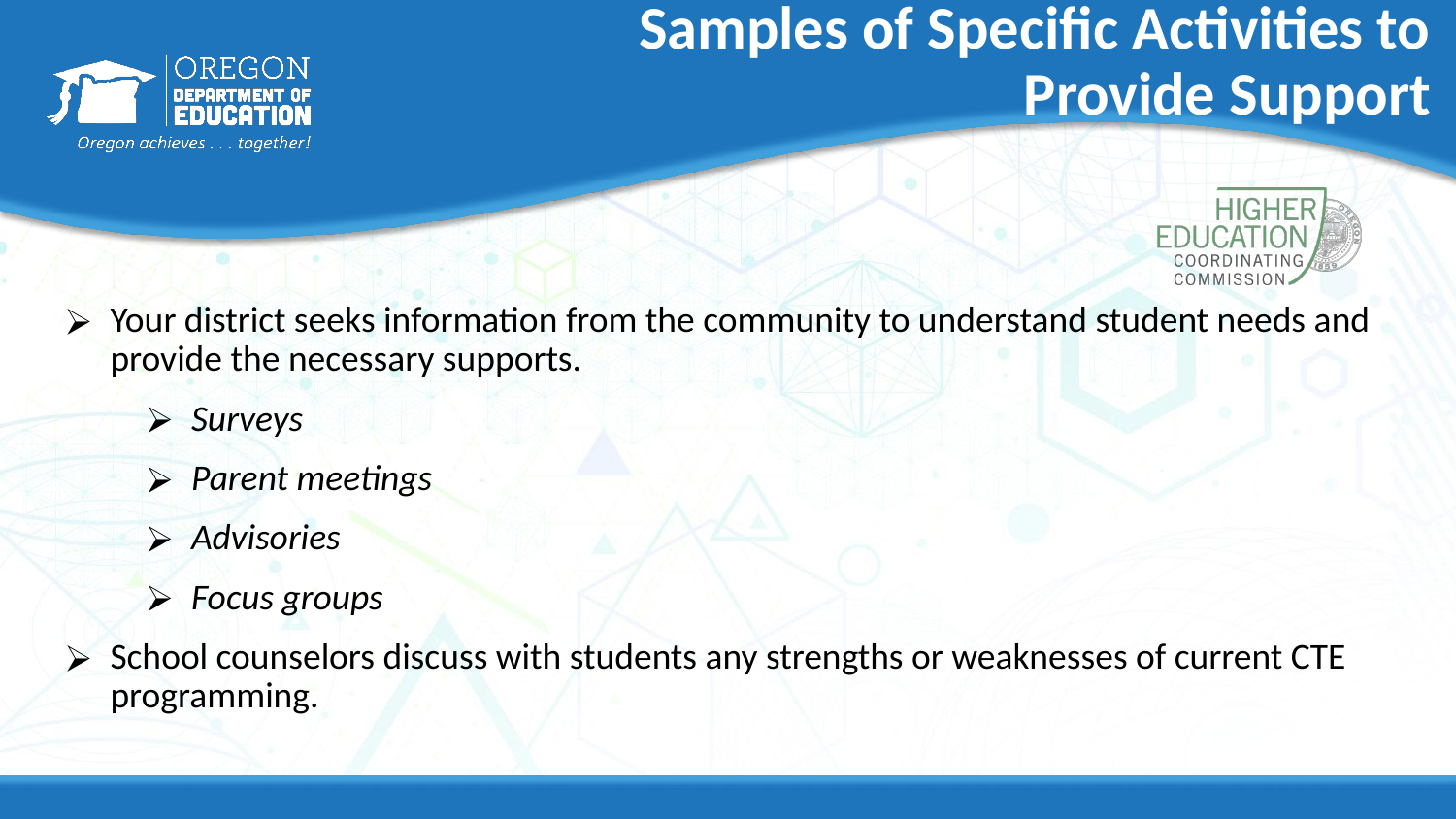

# Samples of Specific Activities to Provide Support
Your district seeks information from the community to understand student needs and provide the necessary supports.
Surveys
Parent meetings
Advisories
Focus groups
School counselors discuss with students any strengths or weaknesses of current CTE programming.